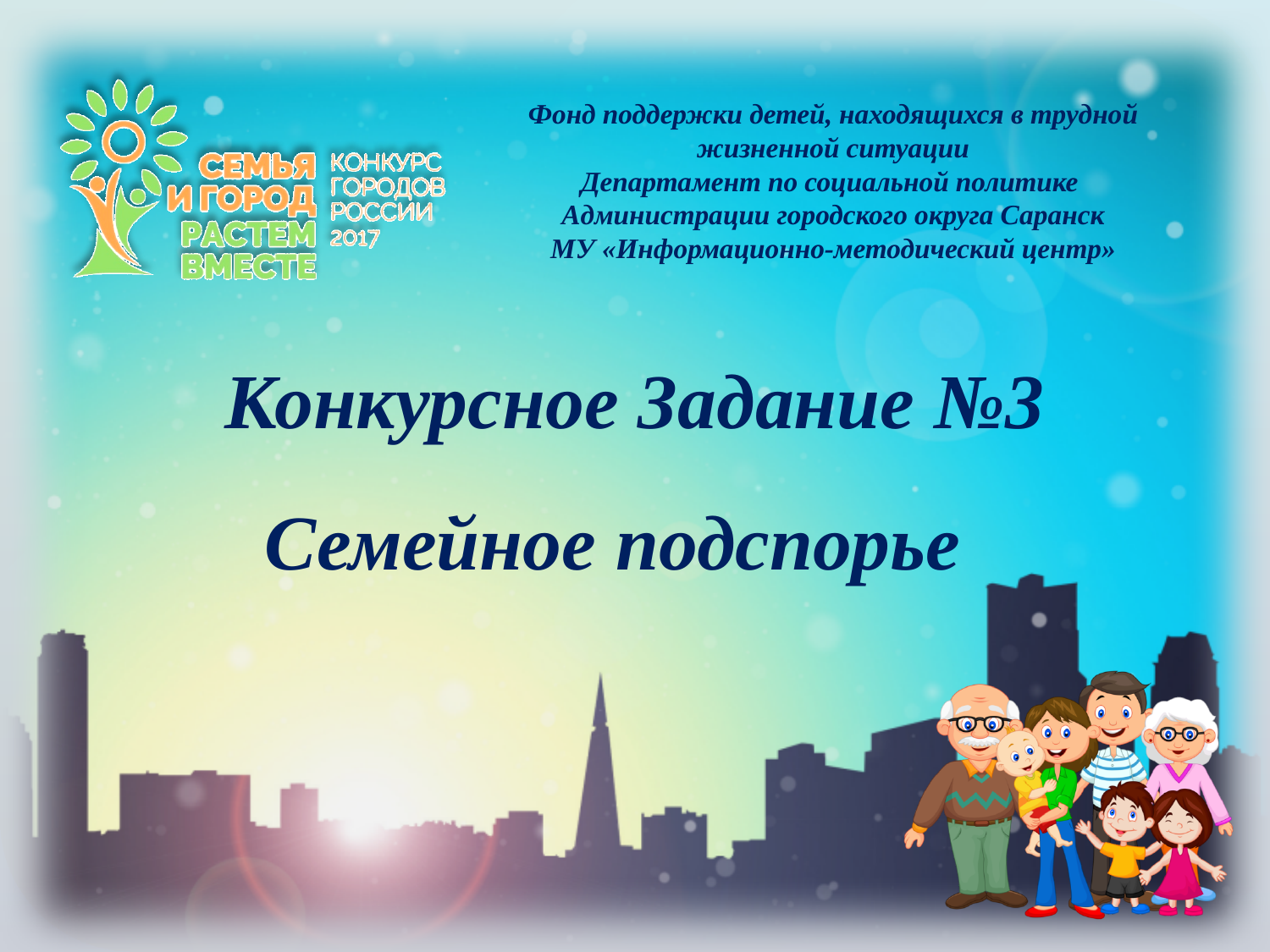

Фонд поддержки детей, находящихся в трудной жизненной ситуации
Департамент по социальной политике
Администрации городского округа Саранск
МУ «Информационно-методический центр»
# Конкурсное Задание №3
Семейное подспорье